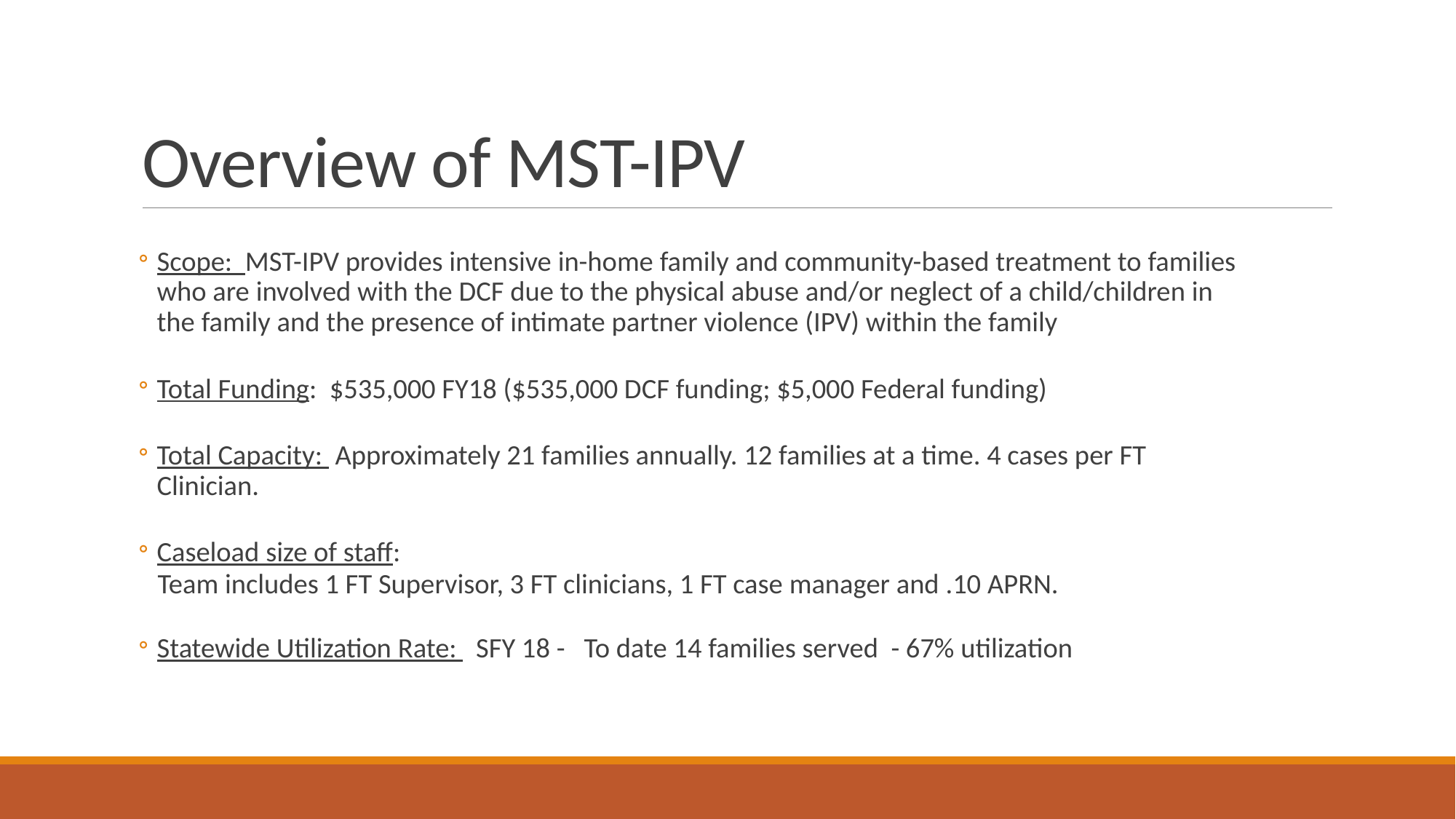

# Overview of MST-IPV

Scope:  MST-IPV provides intensive in-home family and community-based treatment to families who are involved with the DCF due to the physical abuse and/or neglect of a child/children in the family and the presence of intimate partner violence (IPV) within the family

Total Funding:  $535,000 FY18 ($535,000 DCF funding; $5,000 Federal funding)

Total Capacity:  Approximately 21 families annually. 12 families at a time. 4 cases per FT Clinician.

Caseload size of staff:
   Team includes 1 FT Supervisor, 3 FT clinicians, 1 FT case manager and .10 APRN.

Statewide Utilization Rate:   SFY 18 -   To date 14 families served  - 67% utilization